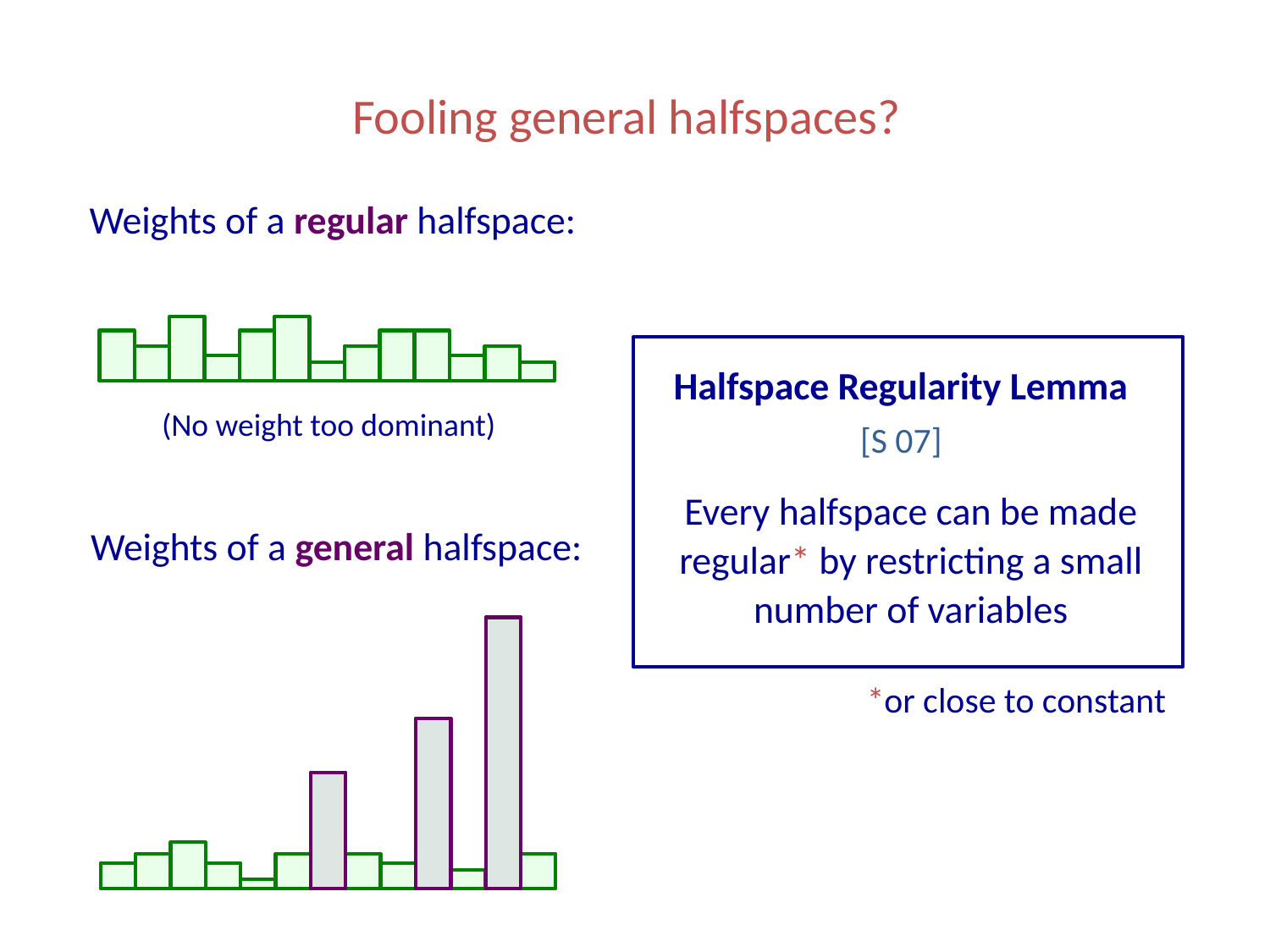

# Fooling general halfspaces?
Weights of a regular halfspace:

Halfspace Regularity Lemma
[S 07]
(No weight too dominant)
Every halfspace can be made regular* by restricting a small number of variables
Weights of a general halfspace:

*or close to constant